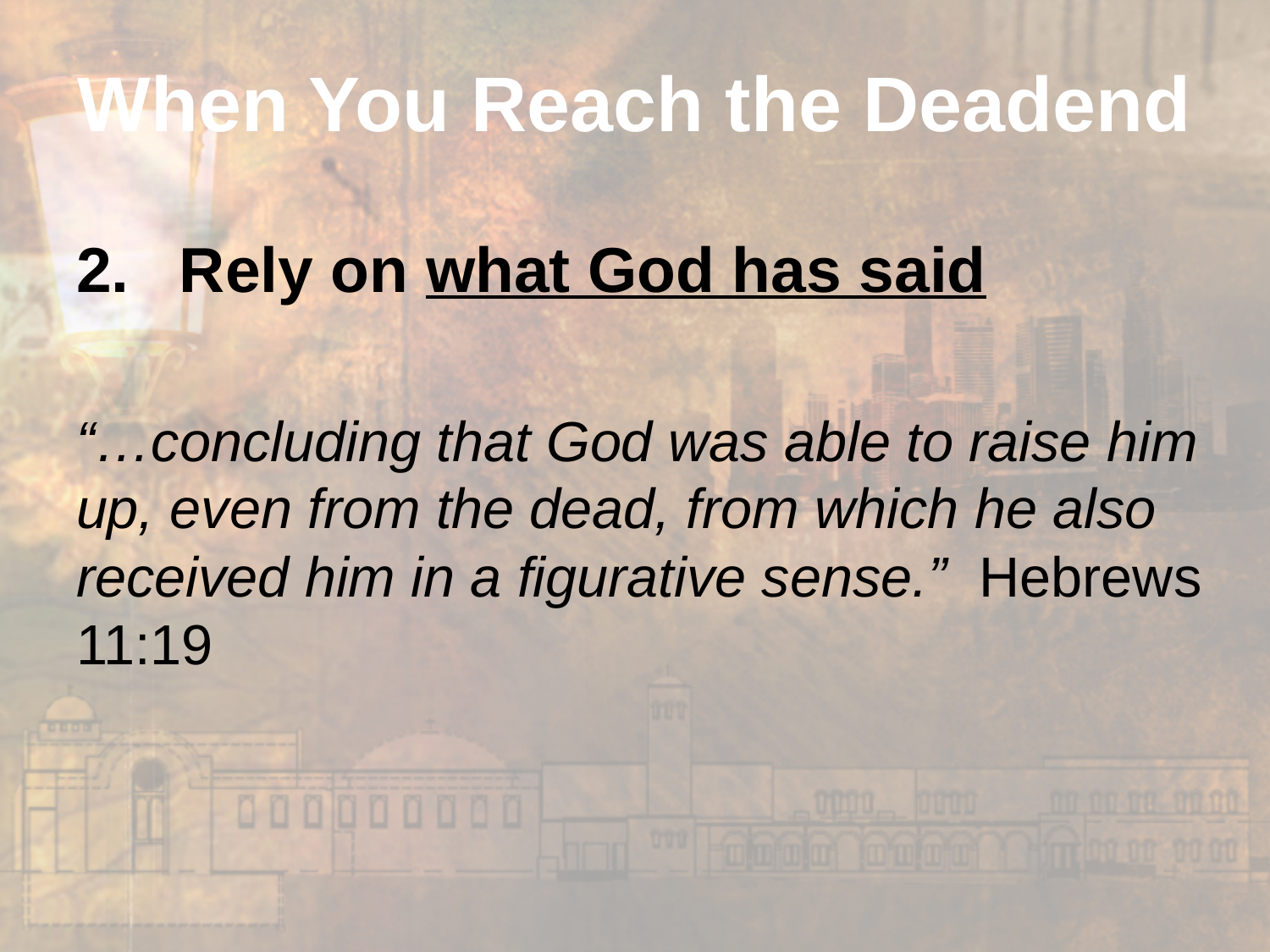

# When You Reach the Deadend
Rely on what God has said

“…concluding that God was able to raise him up, even from the dead, from which he also received him in a figurative sense.”  Hebrews 11:19